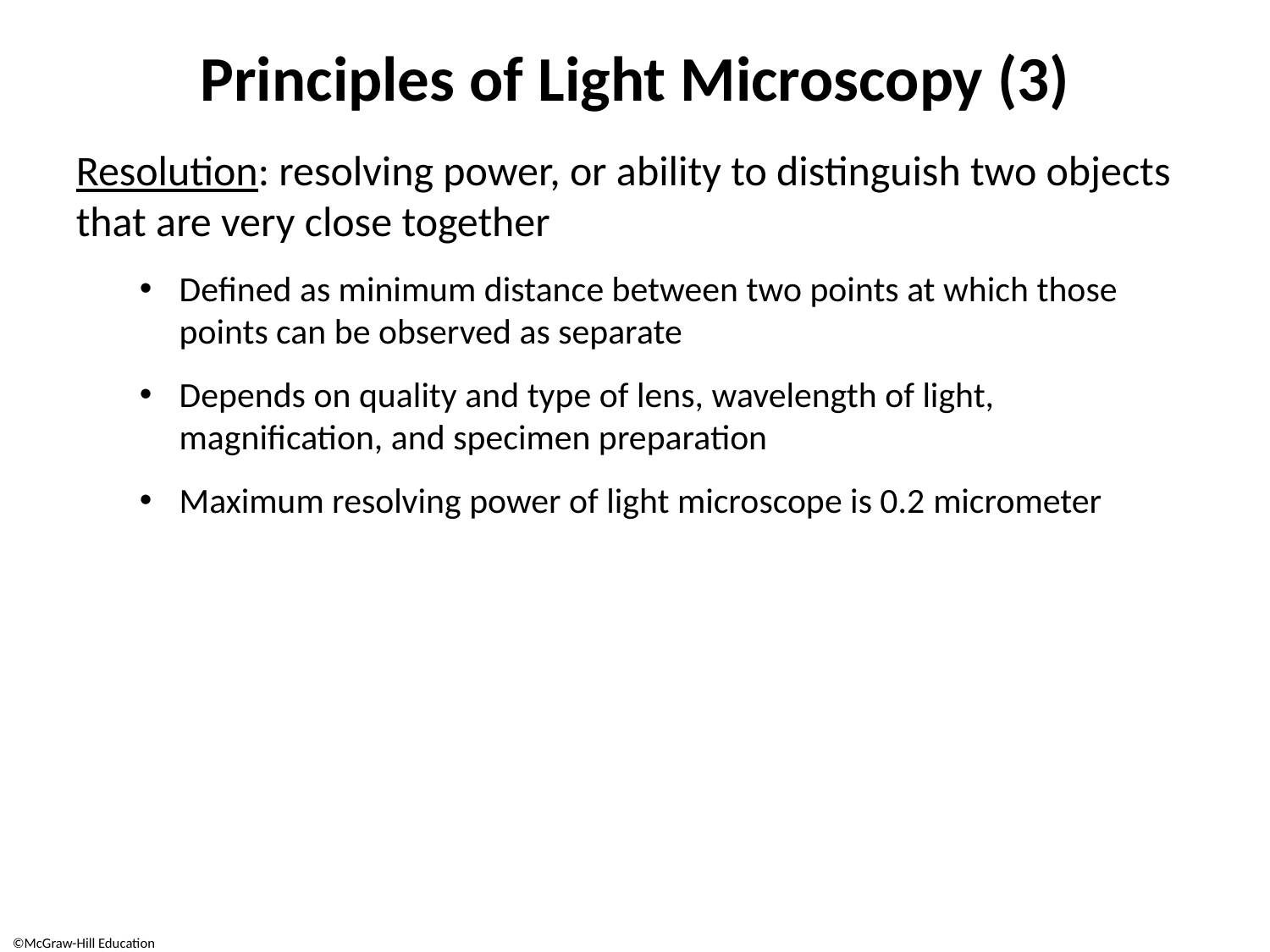

# Principles of Light Microscopy (3)
Resolution: resolving power, or ability to distinguish two objects that are very close together
Defined as minimum distance between two points at which those points can be observed as separate
Depends on quality and type of lens, wavelength of light, magnification, and specimen preparation
Maximum resolving power of light microscope is 0.2 micrometer